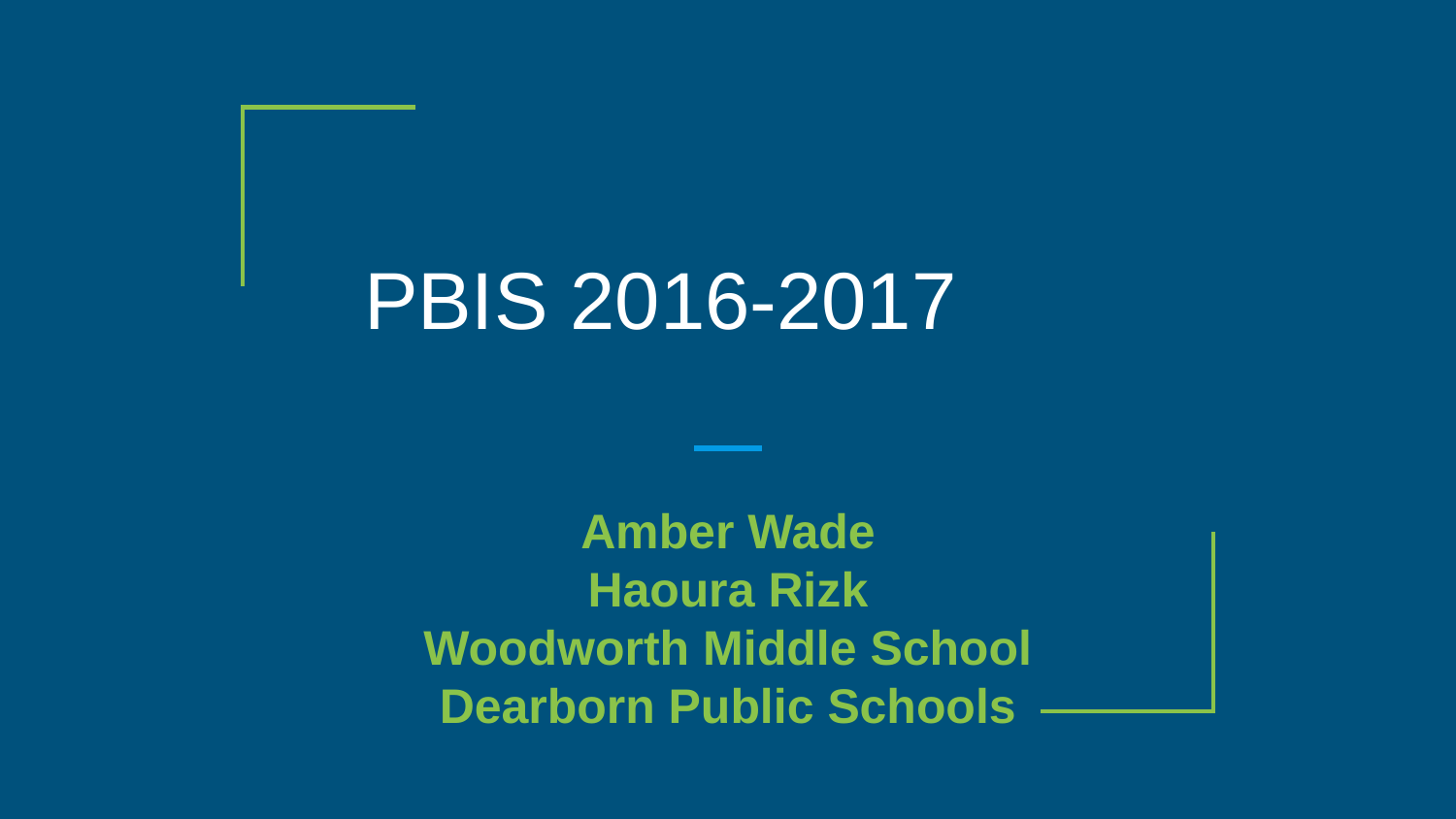

# PBIS 2016-2017
Amber Wade
Haoura Rizk
Woodworth Middle School
Dearborn Public Schools